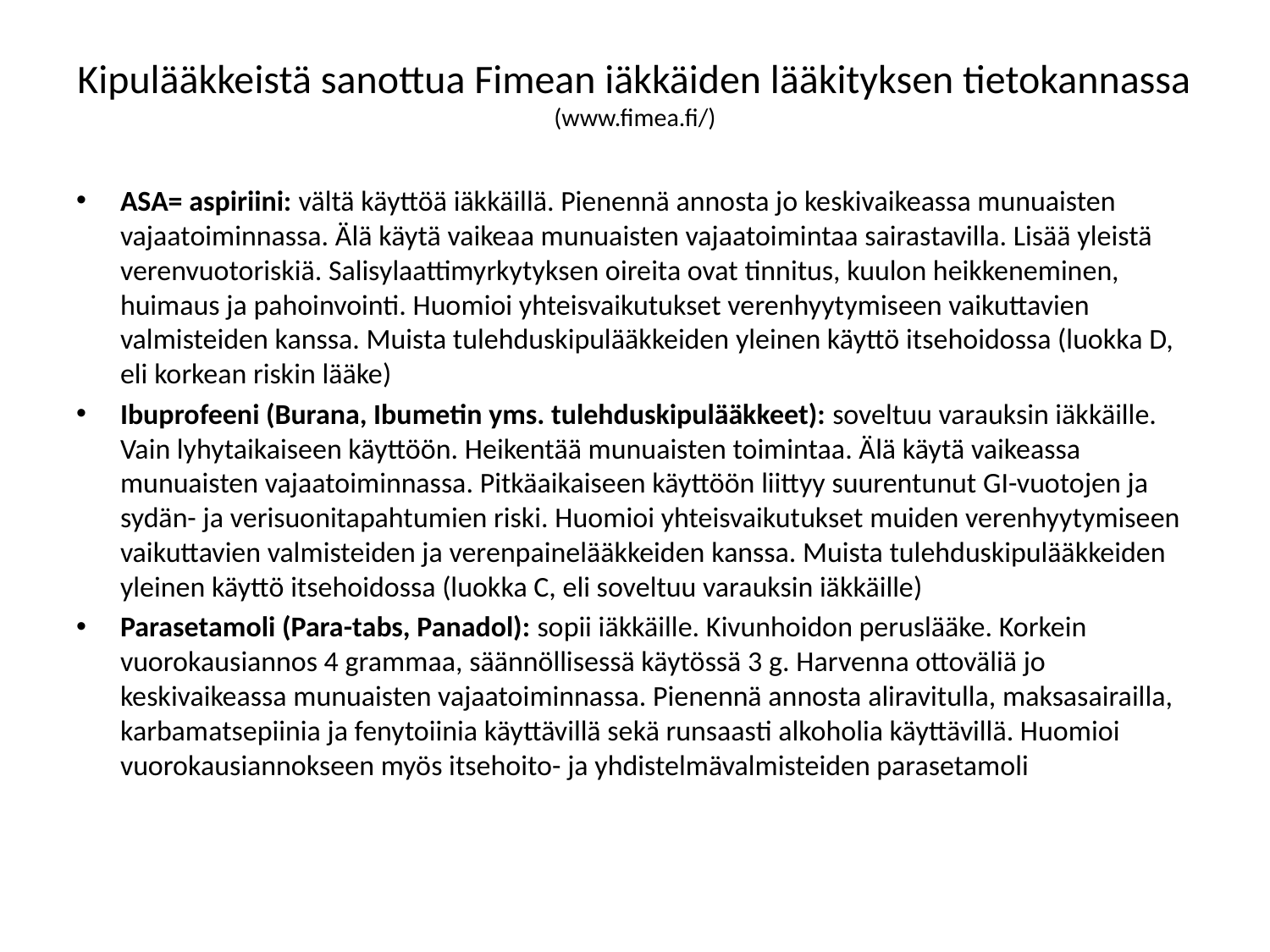

# Kipulääkkeistä sanottua Fimean iäkkäiden lääkityksen tietokannassa (www.fimea.fi/)
ASA= aspiriini: vältä käyttöä iäkkäillä. Pienennä annosta jo keskivaikeassa munuaisten vajaatoiminnassa. Älä käytä vaikeaa munuaisten vajaatoimintaa sairastavilla. Lisää yleistä verenvuotoriskiä. Salisylaattimyrkytyksen oireita ovat tinnitus, kuulon heikkeneminen, huimaus ja pahoinvointi. Huomioi yhteisvaikutukset verenhyytymiseen vaikuttavien valmisteiden kanssa. Muista tulehduskipulääkkeiden yleinen käyttö itsehoidossa (luokka D, eli korkean riskin lääke)
Ibuprofeeni (Burana, Ibumetin yms. tulehduskipulääkkeet): soveltuu varauksin iäkkäille. Vain lyhytaikaiseen käyttöön. Heikentää munuaisten toimintaa. Älä käytä vaikeassa munuaisten vajaatoiminnassa. Pitkäaikaiseen käyttöön liittyy suurentunut GI-vuotojen ja sydän- ja verisuonitapahtumien riski. Huomioi yhteisvaikutukset muiden verenhyytymiseen vaikuttavien valmisteiden ja verenpainelääkkeiden kanssa. Muista tulehduskipulääkkeiden yleinen käyttö itsehoidossa (luokka C, eli soveltuu varauksin iäkkäille)
Parasetamoli (Para-tabs, Panadol): sopii iäkkäille. Kivunhoidon peruslääke. Korkein vuorokausiannos 4 grammaa, säännöllisessä käytössä 3 g. Harvenna ottoväliä jo keskivaikeassa munuaisten vajaatoiminnassa. Pienennä annosta aliravitulla, maksasairailla, karbamatsepiinia ja fenytoiinia käyttävillä sekä runsaasti alkoholia käyttävillä. Huomioi vuorokausiannokseen myös itsehoito- ja yhdistelmävalmisteiden parasetamoli